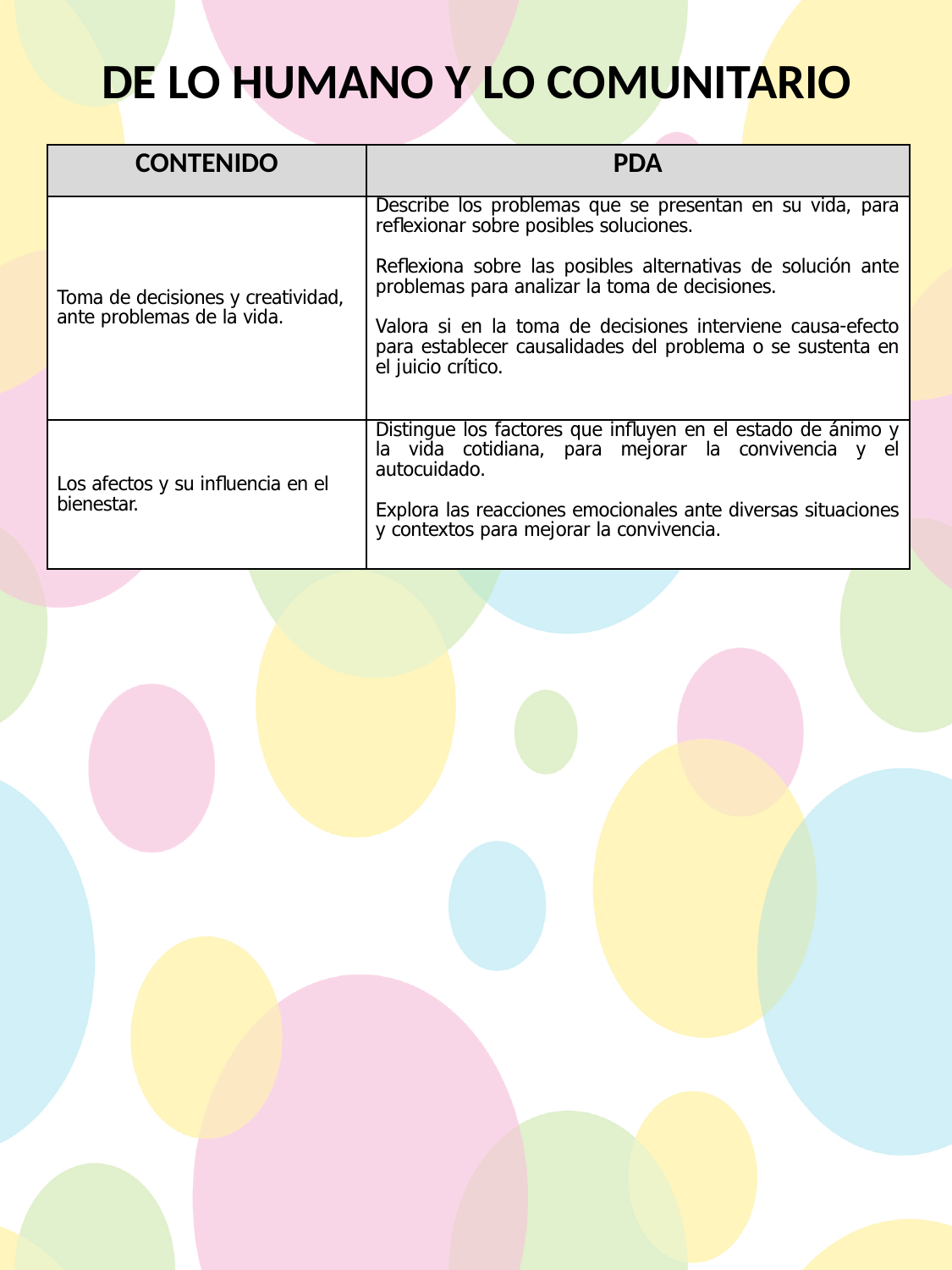

DE LO HUMANO Y LO COMUNITARIO
| CONTENIDO | PDA |
| --- | --- |
| Toma de decisiones y creatividad, ante problemas de la vida. | Describe los problemas que se presentan en su vida, para reflexionar sobre posibles soluciones.   Reflexiona sobre las posibles alternativas de solución ante problemas para analizar la toma de decisiones.   Valora si en la toma de decisiones interviene causa-efecto para establecer causalidades del problema o se sustenta en el juicio crítico. |
| Los afectos y su influencia en el bienestar. | Distingue los factores que influyen en el estado de ánimo y la vida cotidiana, para mejorar la convivencia y el autocuidado.   Explora las reacciones emocionales ante diversas situaciones y contextos para mejorar la convivencia. |